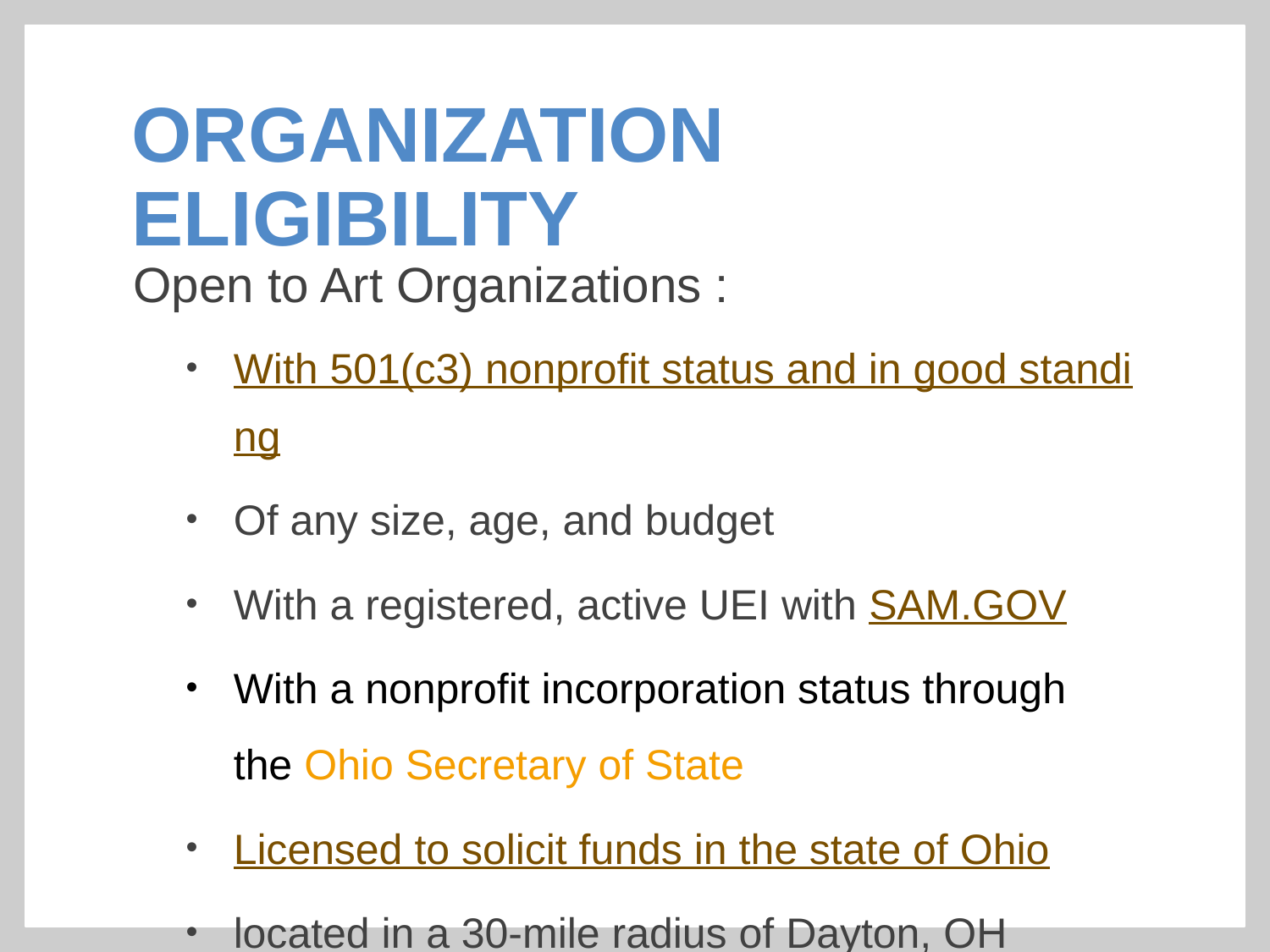

# ORGANIZATION ELIGIBILITY
Open to Art Organizations :
With 501(c3) nonprofit status and in good standing
Of any size, age, and budget
With a registered, active UEI with SAM.GOV
With a nonprofit incorporation status through the Ohio Secretary of State
Licensed to solicit funds in the state of Ohio
located in a 30-mile radius of Dayton, OH